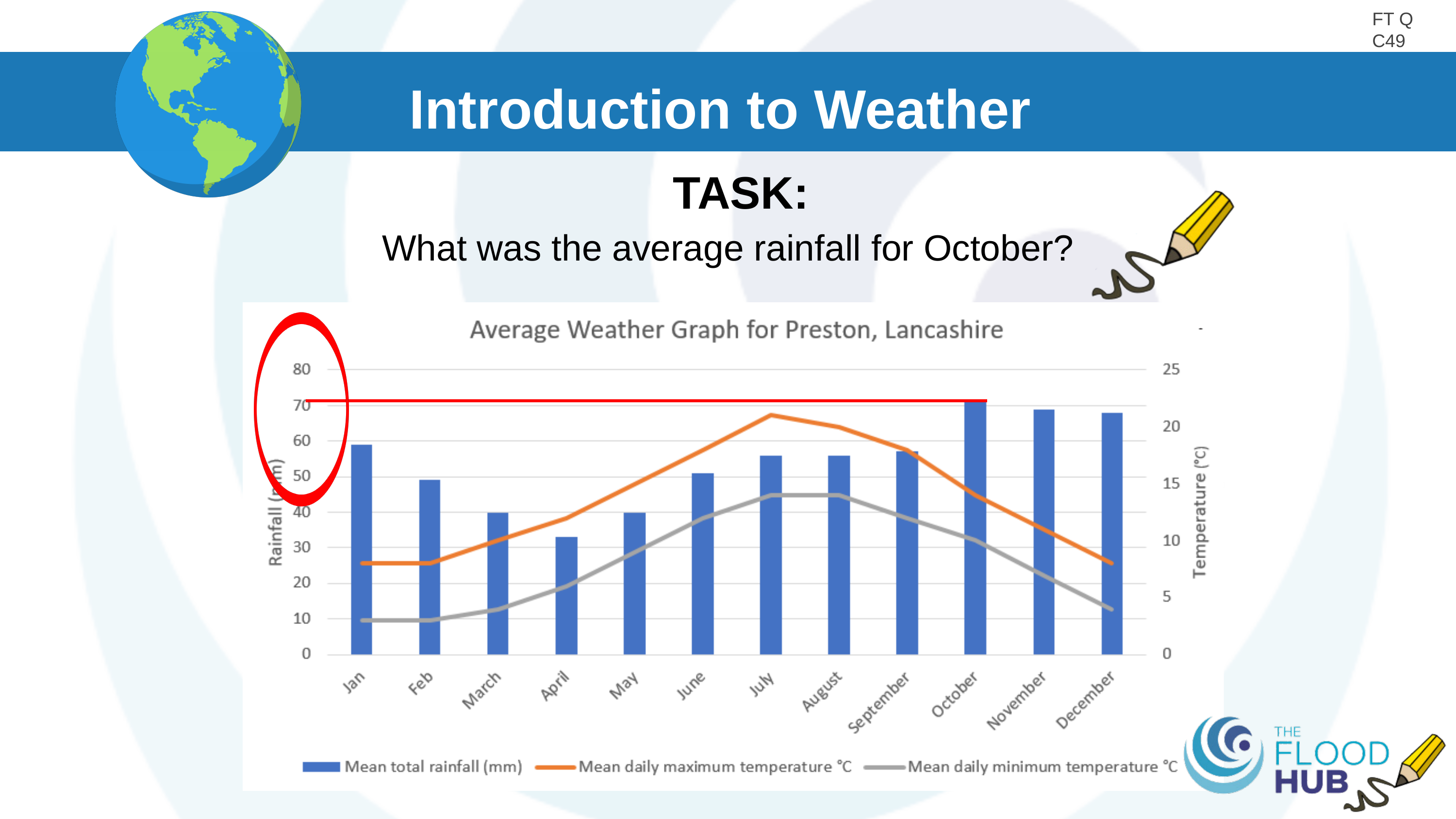

FT Q C49

Introduction to Weather

TASK:
What was the average rainfall for October?